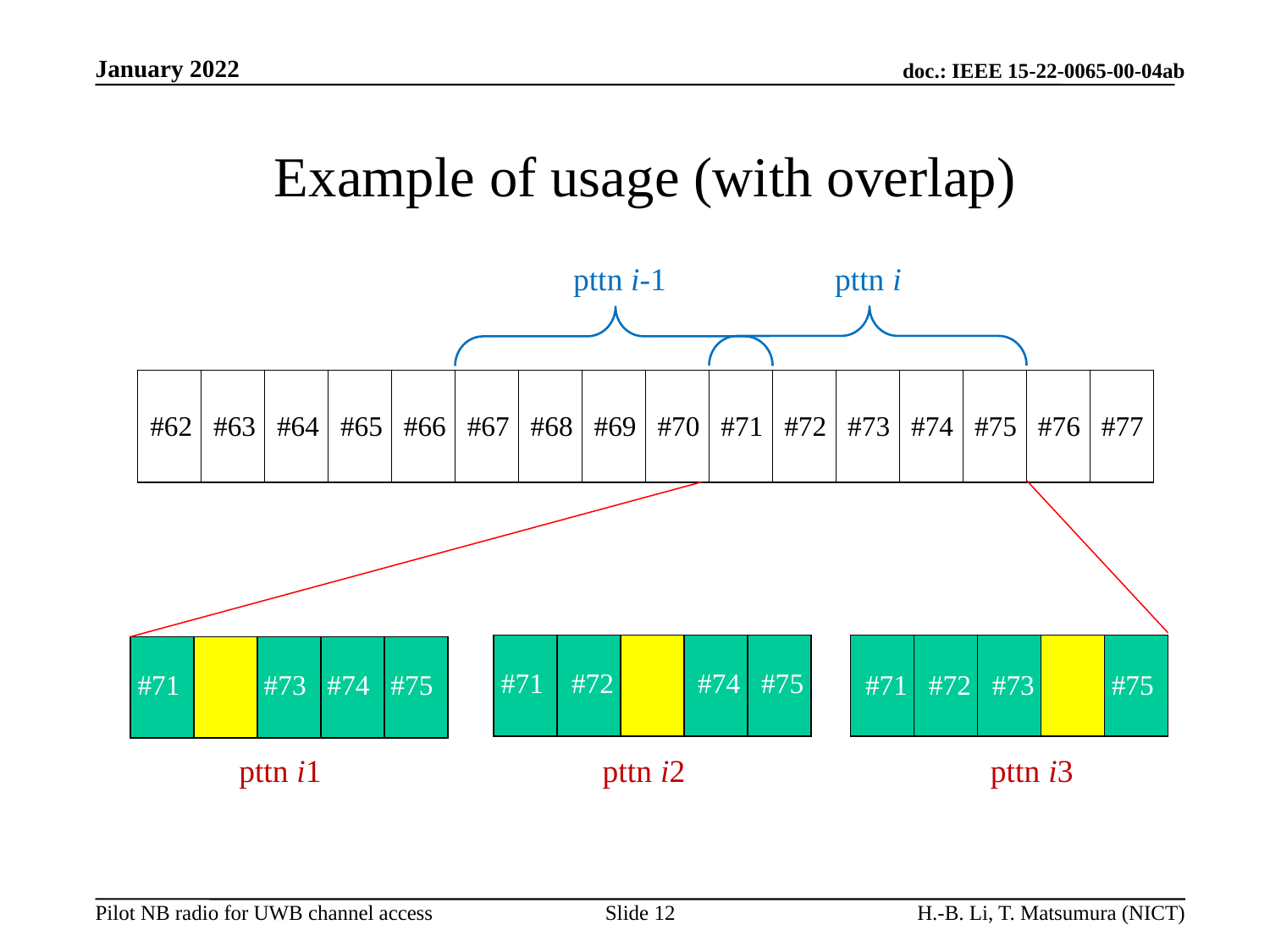

# Example of usage (with overlap)

pttn i-1                     pttn i
|  |  |  |  |  |  |  |  |  |  |  |  |  |  |  |  |
| --- | --- | --- | --- | --- | --- | --- | --- | --- | --- | --- | --- | --- | --- | --- | --- |
#62   #63   #64   #65   #66   #67   #68   #69   #70   #71   #72   #73   #74   #75   #76   #77
|  |  |  |  |  |
| --- | --- | --- | --- | --- |
|  |  |  |  |  |
| --- | --- | --- | --- | --- |
|  |  |  |  |  |
| --- | --- | --- | --- | --- |
#71    #72            #74   #75
#71            #73   #74   #75
#71   #72   #73           #75
pttn i1                                   pttn i2                                      pttn i3
Slide 12